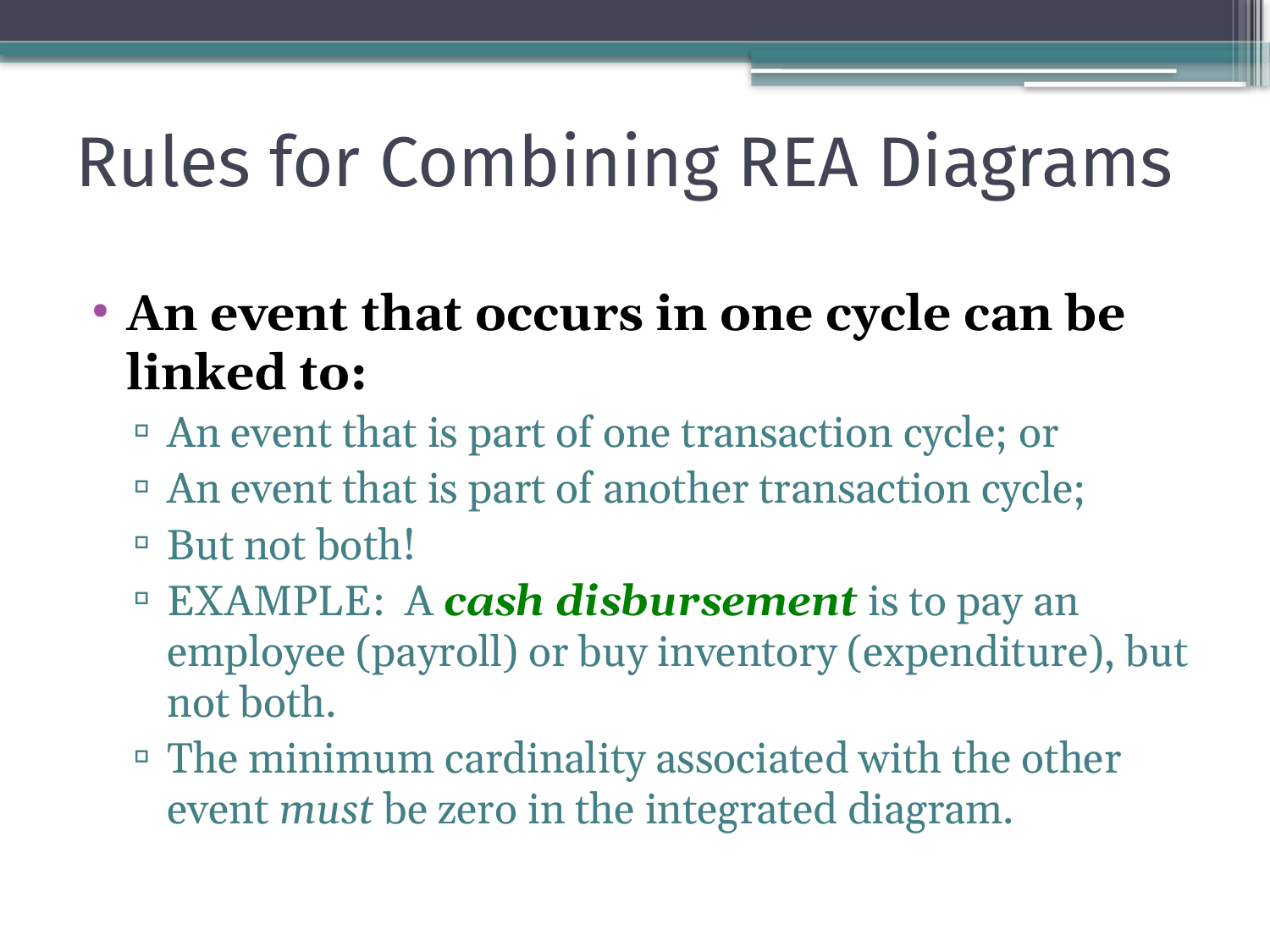

# Rules for Combining REA Diagrams
An event that occurs in one cycle can be linked to:
An event that is part of one transaction cycle; or
An event that is part of another transaction cycle;
But not both!
EXAMPLE:  A cash disbursement is to pay an employee (payroll) or buy inventory (expenditure), but not both.
The minimum cardinality associated with the other event must be zero in the integrated diagram.